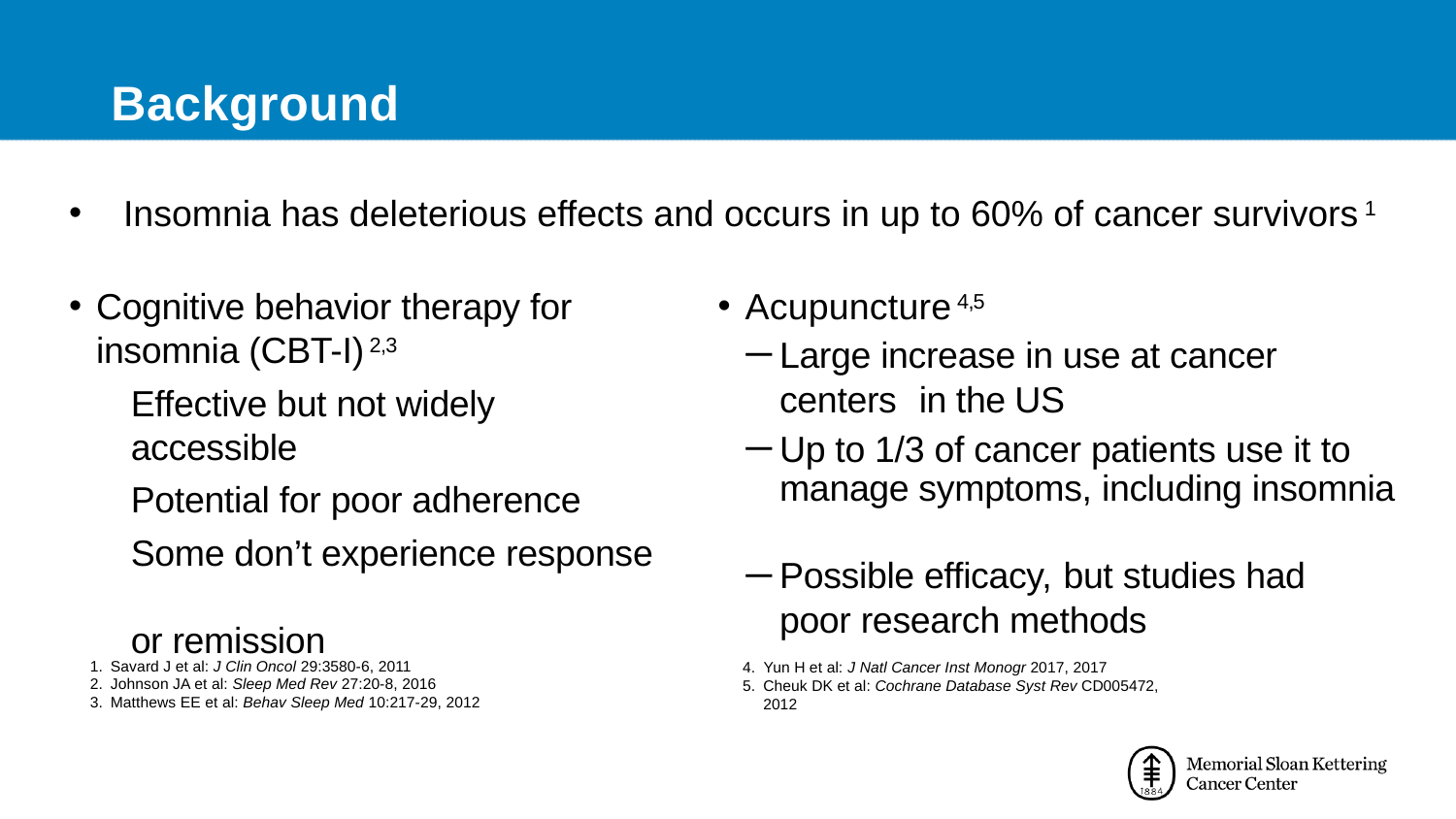

Background
Insomnia has deleterious effects and occurs in up to 60% of cancer survivors 1
Cognitive behavior therapy for
insomnia (CBT-I) 2,3
Effective but not widely accessible
Potential for poor adherence
Some don’t experience response
or remission
Acupuncture 4,5
Large increase in use at cancer centers  in the US
Up to 1/3 of cancer patients use it to manage symptoms, including insomnia
Possible efficacy,  but studies had
poor research methods
Savard J et al: J Clin Oncol 29:3580-6, 2011
Johnson JA et al: Sleep Med Rev 27:20-8, 2016
Matthews EE et al: Behav Sleep Med 10:217-29, 2012
Yun H et al: J Natl Cancer Inst Monogr 2017, 2017
Cheuk DK et al: Cochrane Database Syst Rev CD005472, 2012